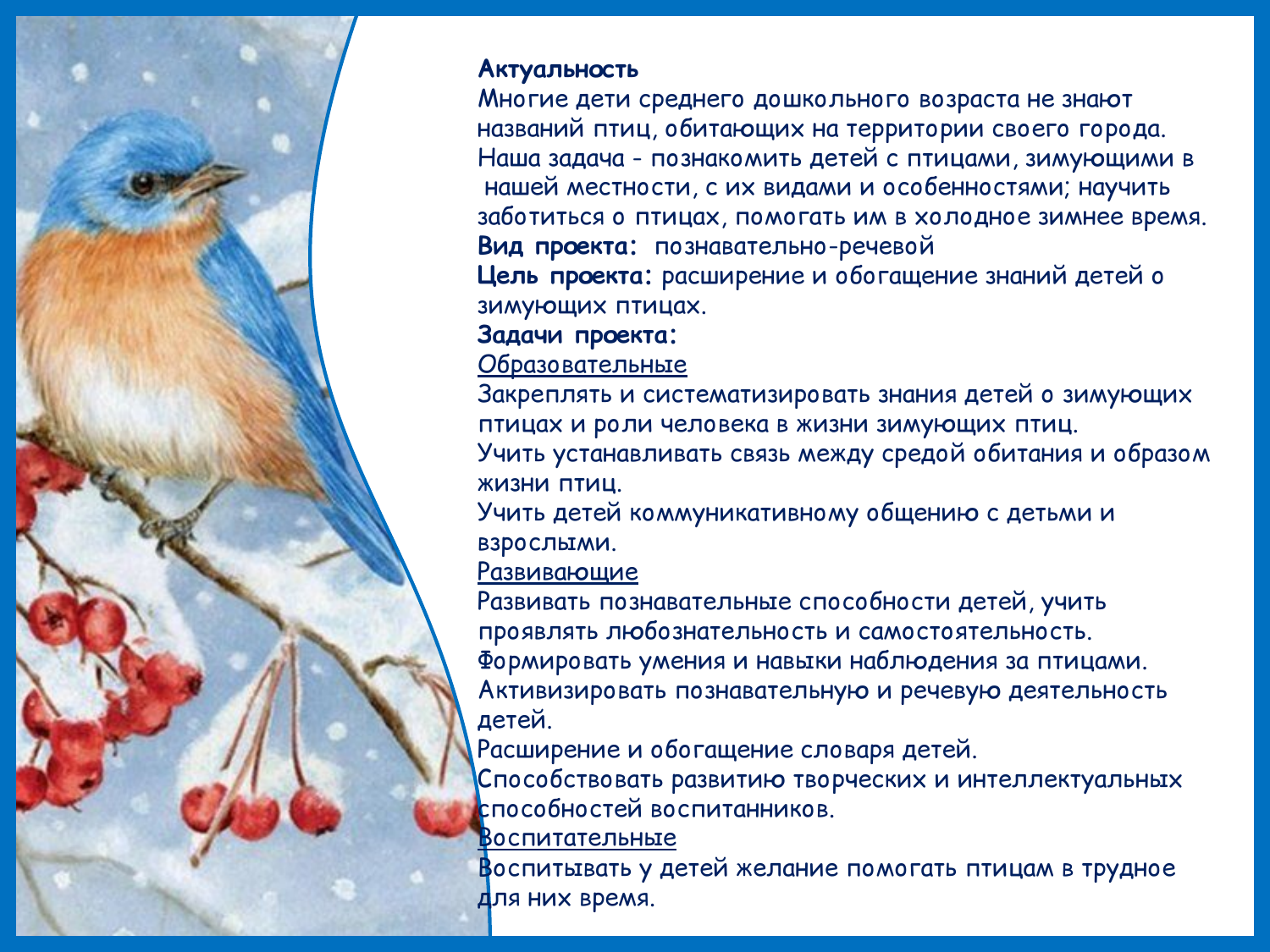

Актуальность
Многие дети среднего дошкольного возраста не знают названий птиц, обитающих на территории своего города. Наша задача - познакомить детей с птицами, зимующими в  нашей местности, с их видами и особенностями; научить заботиться о птицах, помогать им в холодное зимнее время.
Вид проекта:  познавательно-речевой
Цель проекта: расширение и обогащение знаний детей о зимующих птицах.
Задачи проекта:
Образовательные
Закреплять и систематизировать знания детей о зимующих птицах и роли человека в жизни зимующих птиц.
Учить устанавливать связь между средой обитания и образом жизни птиц.
Учить детей коммуникативному общению с детьми и взрослыми.
Развивающие
Развивать познавательные способности детей, учить проявлять любознательность и самостоятельность.
Формировать умения и навыки наблюдения за птицами.
Активизировать познавательную и речевую деятельность детей.
Расширение и обогащение словаря детей.
Способствовать развитию творческих и интеллектуальных способностей воспитанников.
Воспитательные
Воспитывать у детей желание помогать птицам в трудное для них время.